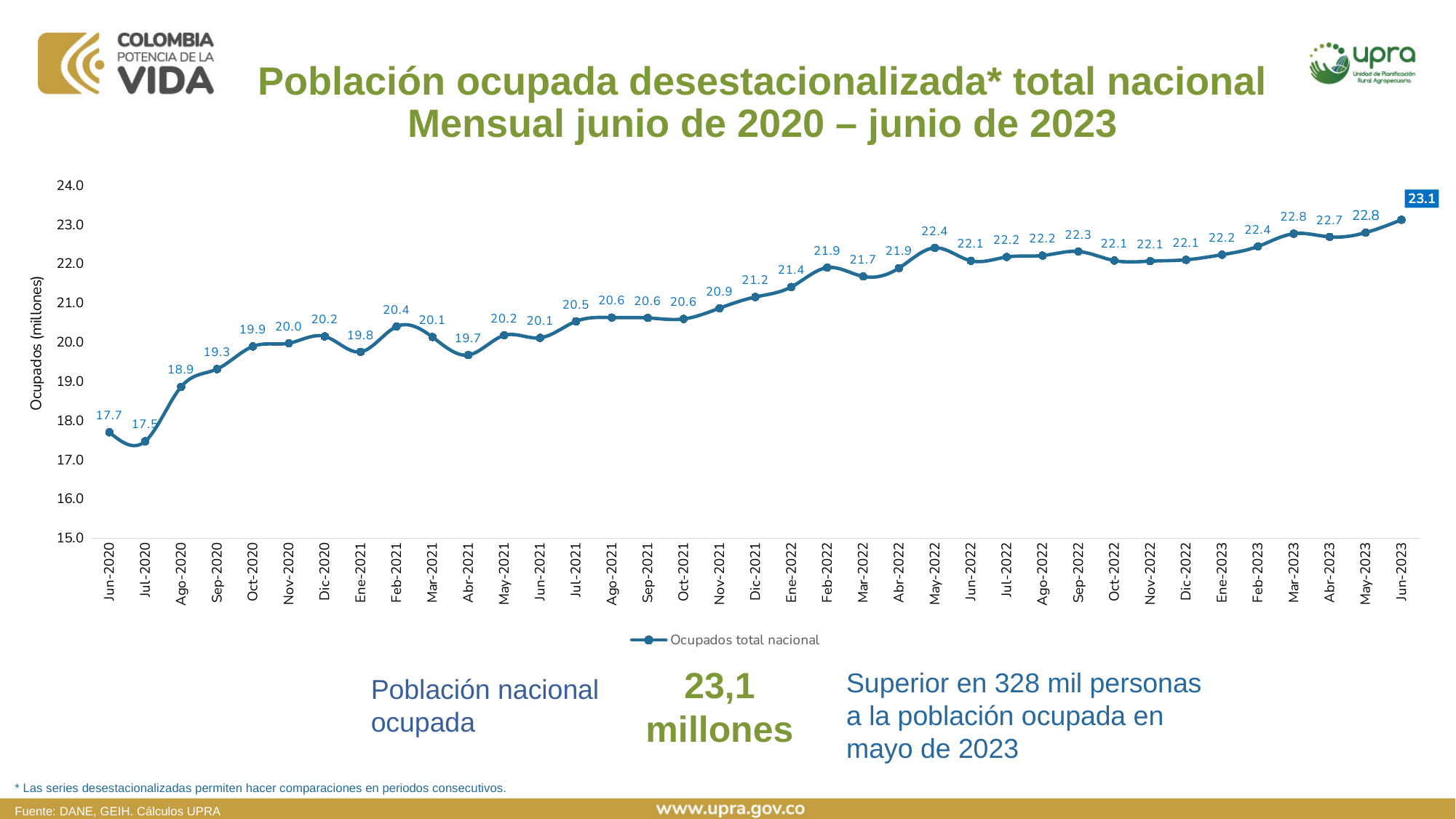

Población ocupada desestacionalizada* total nacional
Mensual junio de 2020 – junio de 2023

### Chart

| Category | Ocupados total nacional |
|---|---|
| Jun-2020 | 17.7039848624738 |
| Jul-2020 | 17.4761317339985 |
| Ago-2020 | 18.8679143360441 |
| Sep-2020 | 19.3193374551541 |
| Oct-2020 | 19.8974877237377 |
| Nov-2020 | 19.9794821298272 |
| Dic-2020 | 20.153676901825797 |
| Ene-2021 | 19.7584156809184 |
| Feb-2021 | 20.4030646400861 |
| Mar-2021 | 20.137220148889398 |
| Abr-2021 | 19.6785132681231 |
| May-2021 | 20.1793702258576 |
| Jun-2021 | 20.1161968814542 |
| Jul-2021 | 20.5372351364849 |
| Ago-2021 | 20.6339360521879 |
| Sep-2021 | 20.625020899249602 |
| Oct-2021 | 20.5991065032713 |
| Nov-2021 | 20.873560491238297 |
| Dic-2021 | 21.1592570723202 |
| Ene-2022 | 21.414820413466 |
| Feb-2022 | 21.9082272271133 |
| Mar-2022 | 21.6831759317702 |
| Abr-2022 | 21.897195576353703 |
| May-2022 | 22.4127960385949 |
| Jun-2022 | 22.0832674111809 |
| Jul-2022 | 22.1797936576601 |
| Ago-2022 | 22.2165388413961 |
| Sep-2022 | 22.3202607565792 |
| Oct-2022 | 22.0882548648568 |
| Nov-2022 | 22.0737663580612 |
| Dic-2022 | 22.1080639229677 |
| Ene-2023 | 22.2386524724538 |
| Feb-2023 | 22.448442924085402 |
| Mar-2023 | 22.775175300248698 |
| Abr-2023 | 22.6923009680705 |
| May-2023 | 22.8017023257748 |
| Jun-2023 | 23.1297783799088 |
23,1 millones
Superior en 328 mil personas a la población ocupada en mayo de 2023
Población nacional
ocupada
* Las series desestacionalizadas permiten hacer comparaciones en periodos consecutivos.
Fuente: DANE, GEIH. Cálculos UPRA